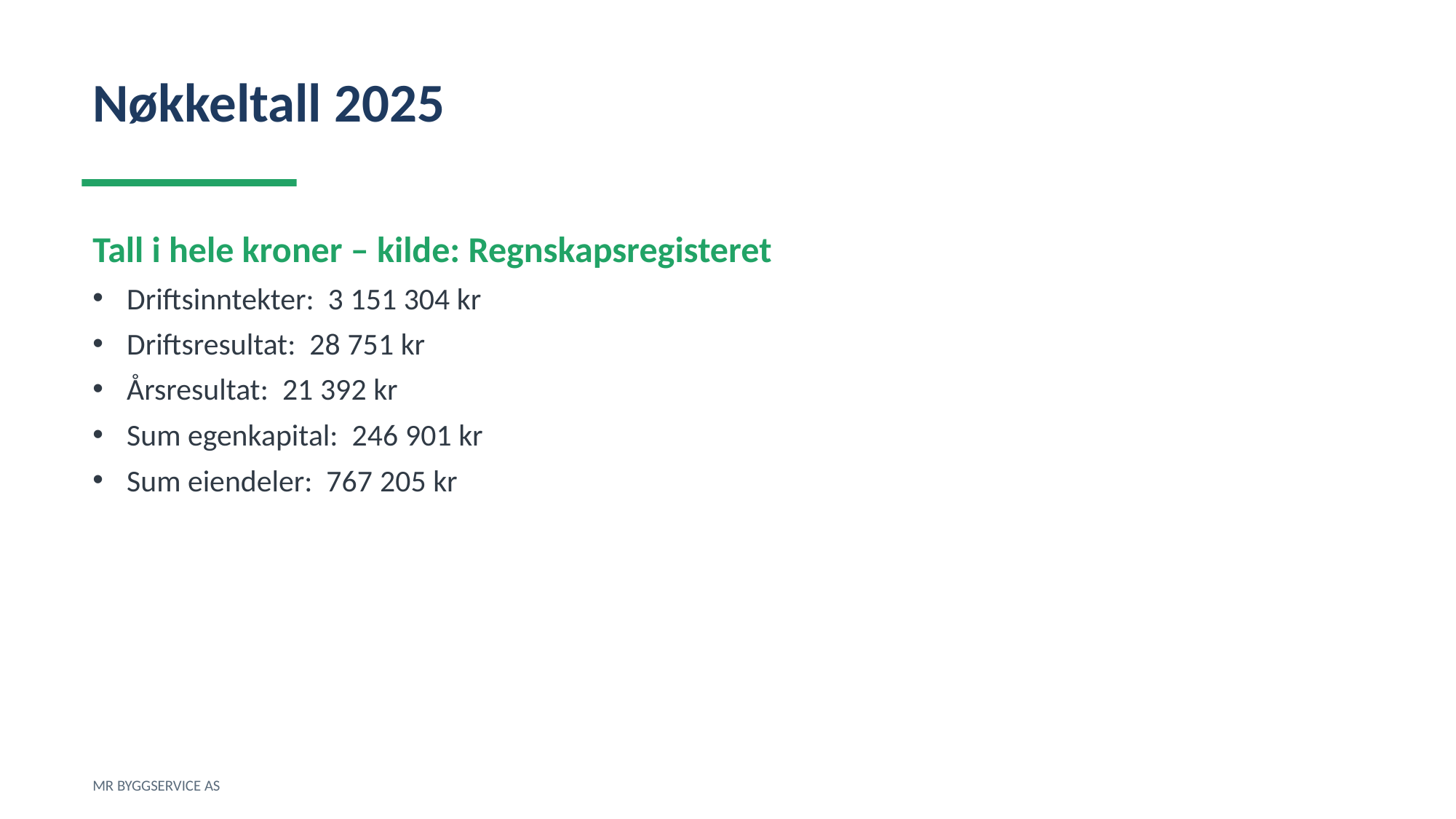

Nøkkeltall 2025

Tall i hele kroner – kilde: Regnskapsregisteret
Driftsinntekter:  3 151 304 kr
Driftsresultat:  28 751 kr
Årsresultat:  21 392 kr
Sum egenkapital:  246 901 kr
Sum eiendeler:  767 205 kr
MR BYGGSERVICE AS